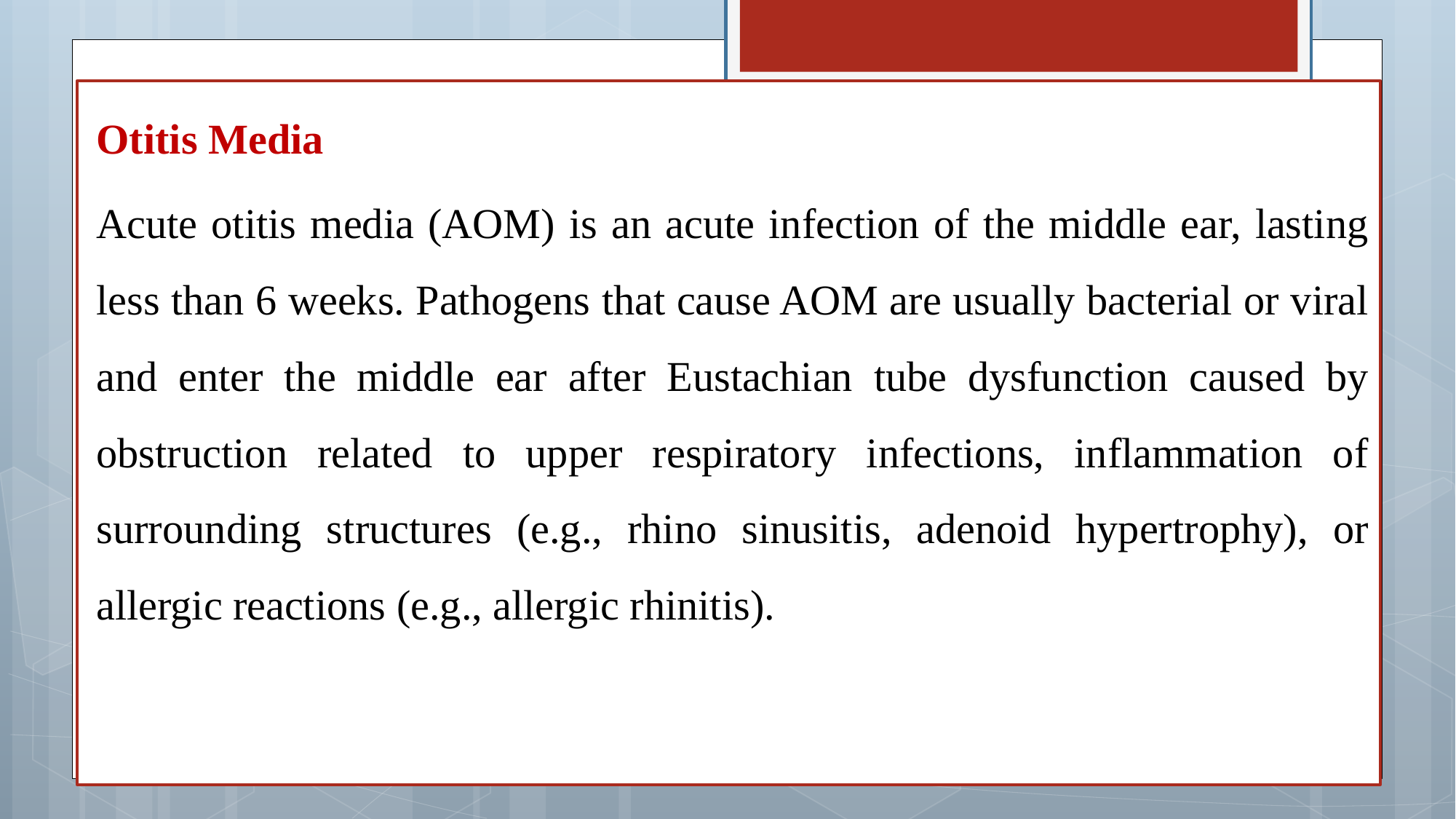

Otitis Media
Acute otitis media (AOM) is an acute infection of the middle ear, lasting less than 6 weeks. Pathogens that cause AOM are usually bacterial or viral and enter the middle ear after Eustachian tube dysfunction caused by obstruction related to upper respiratory infections, inflammation of surrounding structures (e.g., rhino sinusitis, adenoid hypertrophy), or allergic reactions (e.g., allergic rhinitis).